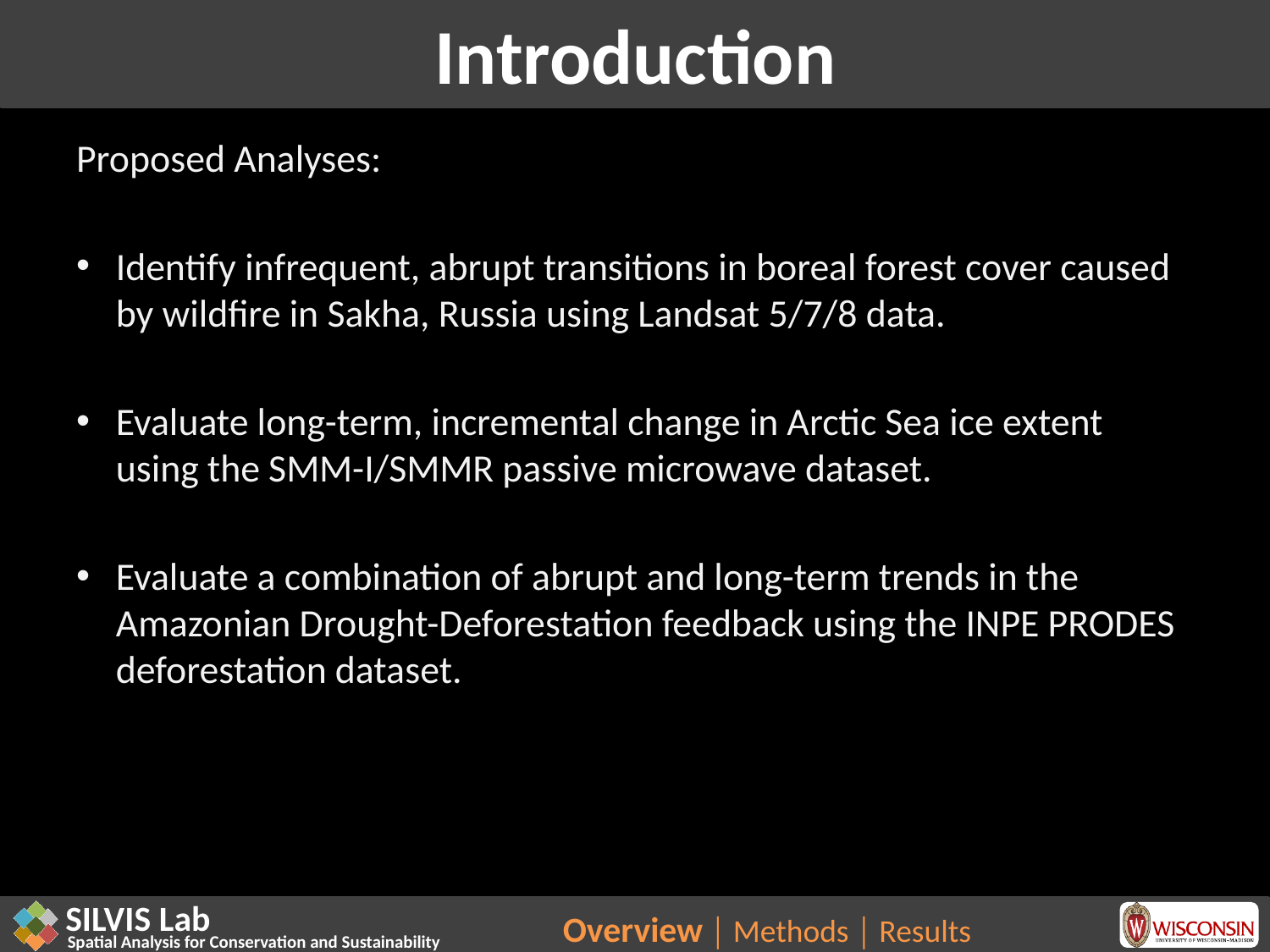

# Introduction
Proposed Analyses:

Identify infrequent, abrupt transitions in boreal forest cover caused by wildfire in Sakha, Russia using Landsat 5/7/8 data.

Evaluate long-term, incremental change in Arctic Sea ice extent using the SMM-I/SMMR passive microwave dataset.

Evaluate a combination of abrupt and long-term trends in the Amazonian Drought-Deforestation feedback using the INPE PRODES deforestation dataset.

Overview │ Methods │ Results